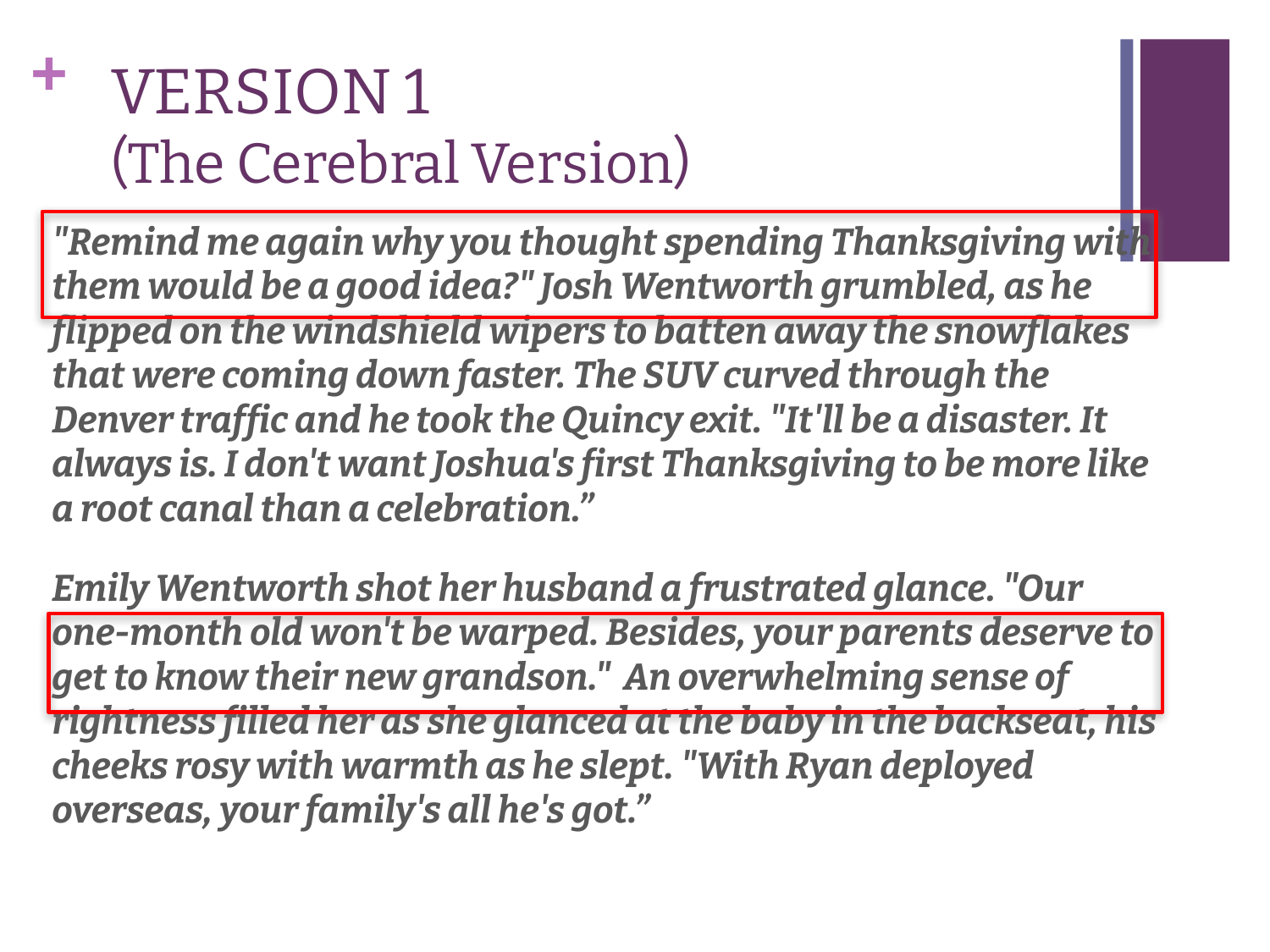

# VERSION 1 (The Cerebral Version)
"Remind me again why you thought spending Thanksgiving with them would be a good idea?" Josh Wentworth grumbled, as he flipped on the windshield wipers to batten away the snowflakes that were coming down faster. The SUV curved through the Denver traffic and he took the Quincy exit. "It'll be a disaster. It always is. I don't want Joshua's first Thanksgiving to be more like a root canal than a celebration.”
Emily Wentworth shot her husband a frustrated glance. "Our one-month old won't be warped. Besides, your parents deserve to get to know their new grandson."  An overwhelming sense of rightness filled her as she glanced at the baby in the backseat, his cheeks rosy with warmth as he slept. "With Ryan deployed overseas, your family's all he's got.”